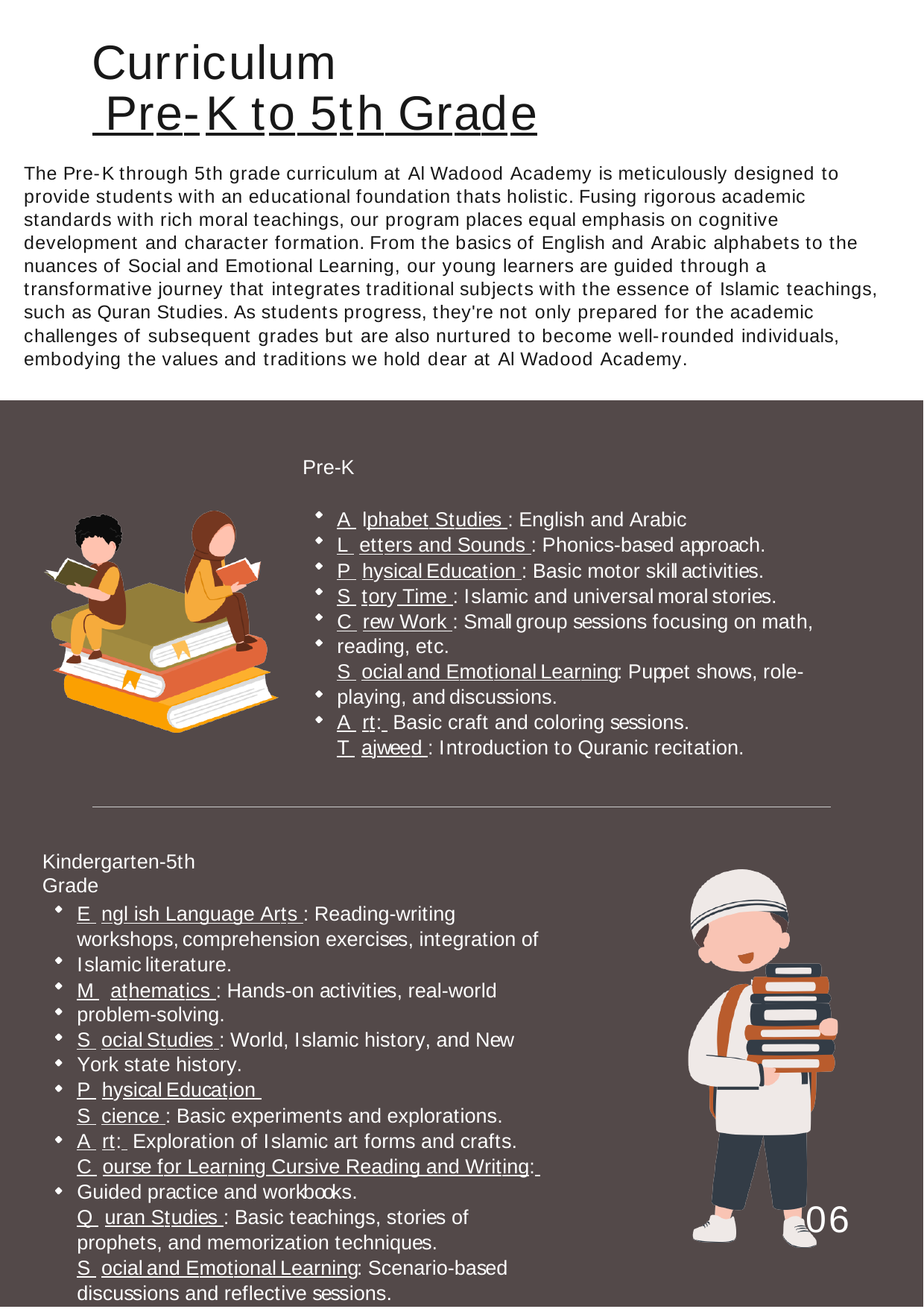

Curriculum
 Pre-K to 5th Grade
The Pre-K through 5th grade curriculum at Al Wadood Academy is meticulously designed to provide students with an educational foundation thats holistic. Fusing rigorous academic standards with rich moral teachings, our program places equal emphasis on cognitive development and character formation. From the basics of English and Arabic alphabets to the nuances of Social and Emotional Learning, our young learners are guided through a transformative journey that integrates traditional subjects with the essence of Islamic teachings, such as Quran Studies. As students progress, they're not only prepared for the academic challenges of subsequent grades but are also nurtured to become well-rounded individuals, embodying the values and traditions we hold dear at Al Wadood Academy.

Pre-K

A  lphabet Studies : English and Arabic
L  etters and Sounds : Phonics-based approach.
P  hysical Education : Basic motor skill activities.
S  tory Time : Islamic and universal moral stories.
C  rew Work : Small group sessions focusing on math, reading, etc.
S  ocial and Emotional Learning: Puppet shows, role-playing, and discussions.
A  rt:  Basic craft and coloring sessions.
T  ajweed : Introduction to Quranic recitation.

Kindergarten-5th Grade

E  ngl ish Language Arts : Reading-writing workshops, comprehension exercises, integration of Islamic literature.
M   athematics : Hands-on activities, real-world problem-solving.
S  ocial Studies : World, Islamic history, and New York state history.
P  hysical Education
S  cience : Basic experiments and explorations.
A  rt:  Exploration of Islamic art forms and crafts.
C  ourse for Learning Cursive Reading and Writing:  Guided practice and workbooks.
Q  uran Studies : Basic teachings, stories of prophets, and memorization techniques.
S  ocial and Emotional Learning: Scenario-based discussions and reflective sessions.

06